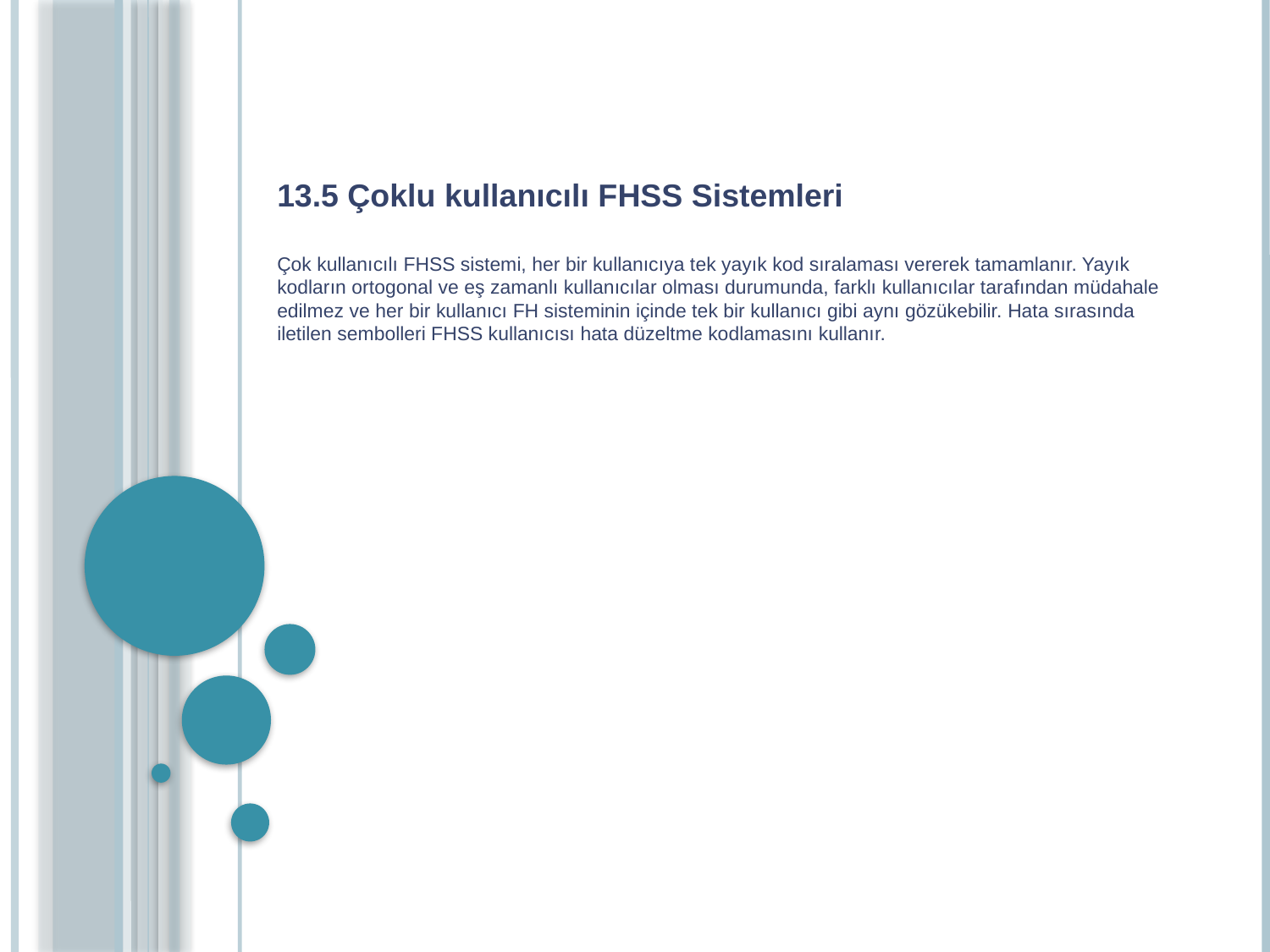

#
13.5 Çoklu kullanıcılı FHSS Sistemleri

Çok kullanıcılı FHSS sistemi, her bir kullanıcıya tek yayık kod sıralaması vererek tamamlanır. Yayık kodların ortogonal ve eş zamanlı kullanıcılar olması durumunda, farklı kullanıcılar tarafından müdahale edilmez ve her bir kullanıcı FH sisteminin içinde tek bir kullanıcı gibi aynı gözükebilir. Hata sırasında iletilen sembolleri FHSS kullanıcısı hata düzeltme kodlamasını kullanır.